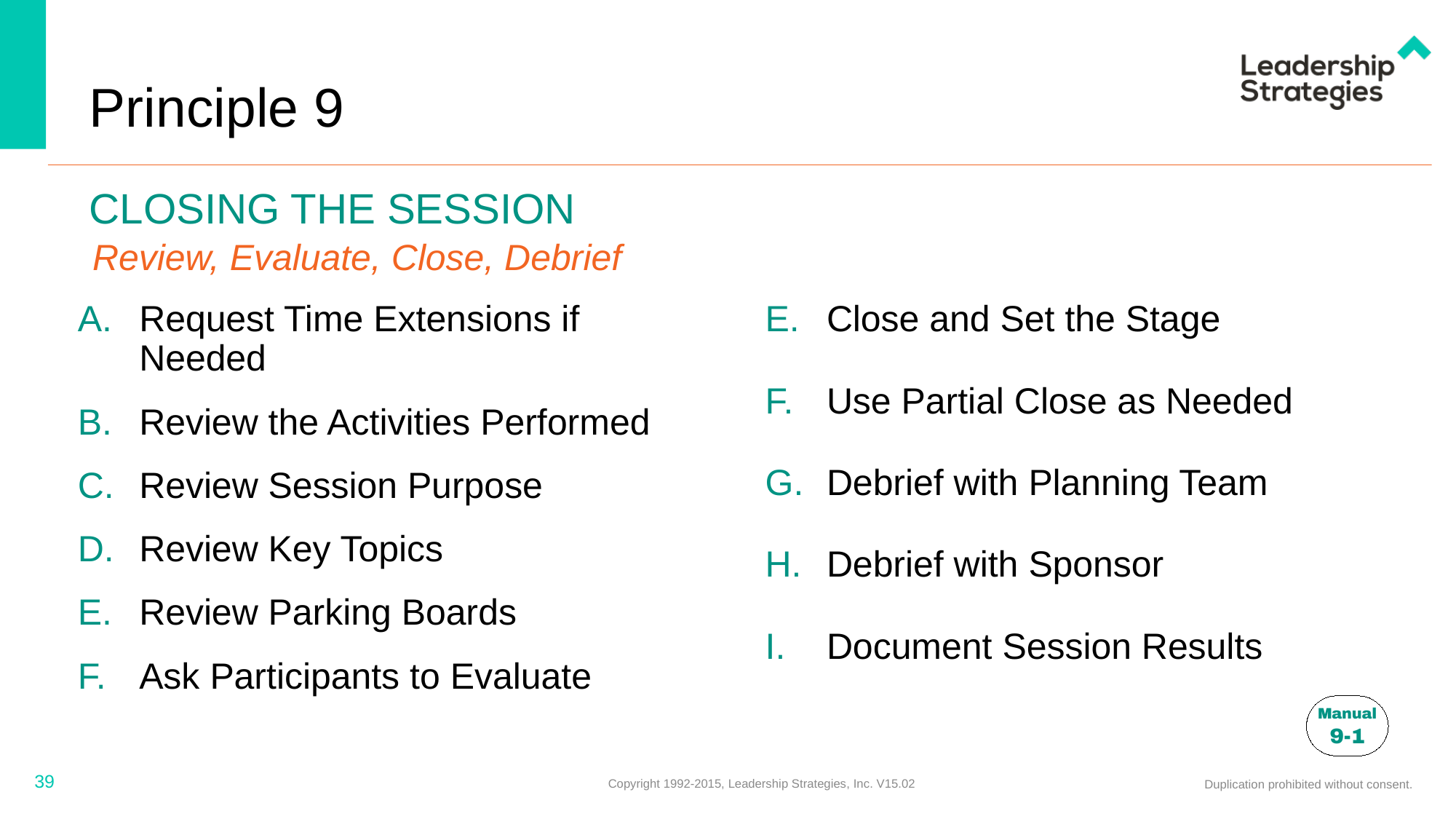

# Principle 9
Closing the session
Review, Evaluate, Close, Debrief
Request Time Extensions if Needed
Review the Activities Performed
Review Session Purpose
Review Key Topics
Review Parking Boards
Ask Participants to Evaluate
Close and Set the Stage
Use Partial Close as Needed
Debrief with Planning Team
Debrief with Sponsor
Document Session Results
Manual
9-1
39
Copyright 1992-2015, Leadership Strategies, Inc. V15.02